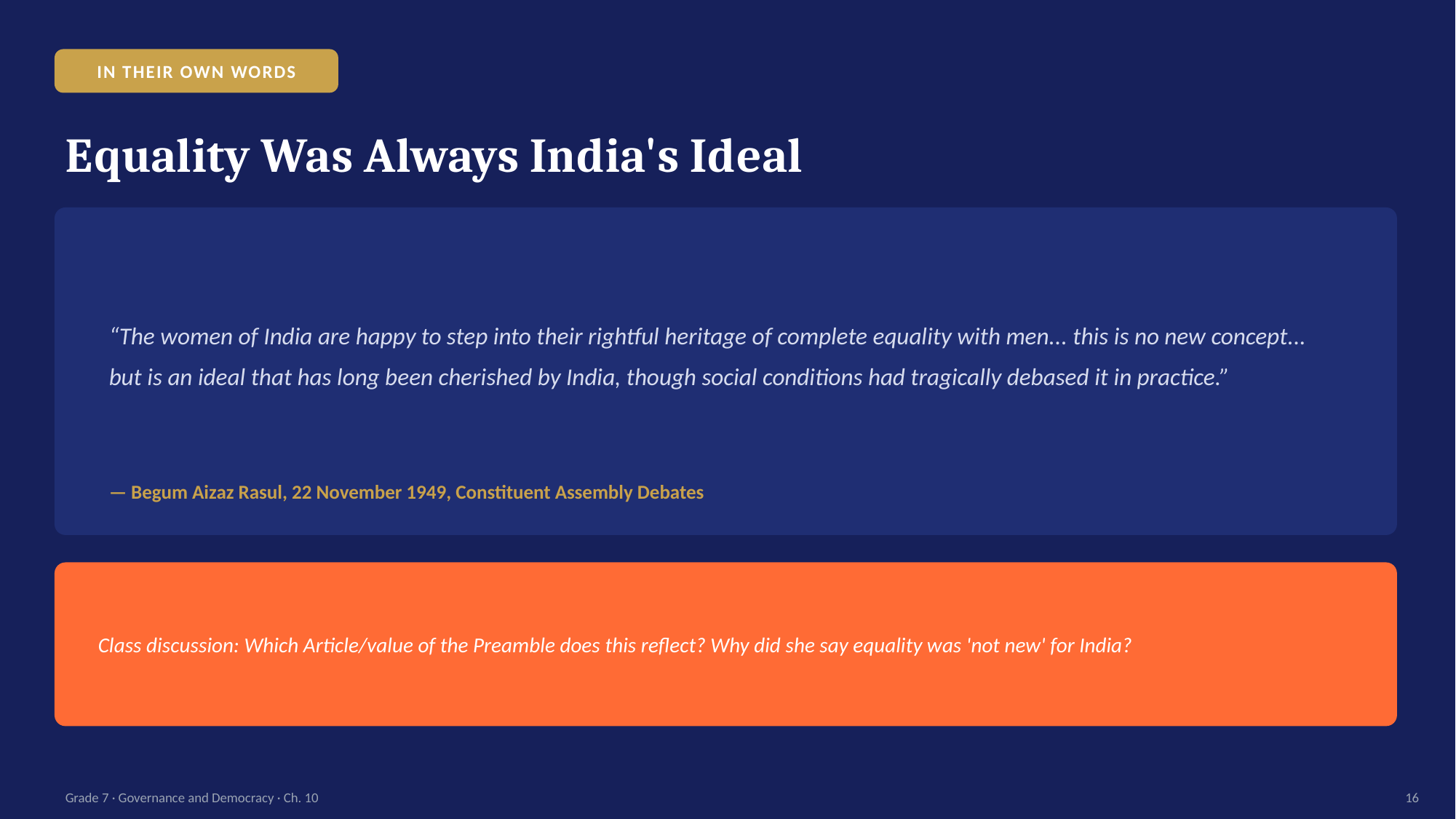

IN THEIR OWN WORDS
Equality Was Always India's Ideal

“The women of India are happy to step into their rightful heritage of complete equality with men... this is no new concept... but is an ideal that has long been cherished by India, though social conditions had tragically debased it in practice.”
— Begum Aizaz Rasul, 22 November 1949, Constituent Assembly Debates

Class discussion: Which Article/value of the Preamble does this reflect? Why did she say equality was 'not new' for India?
Grade 7 · Governance and Democracy · Ch. 10
16